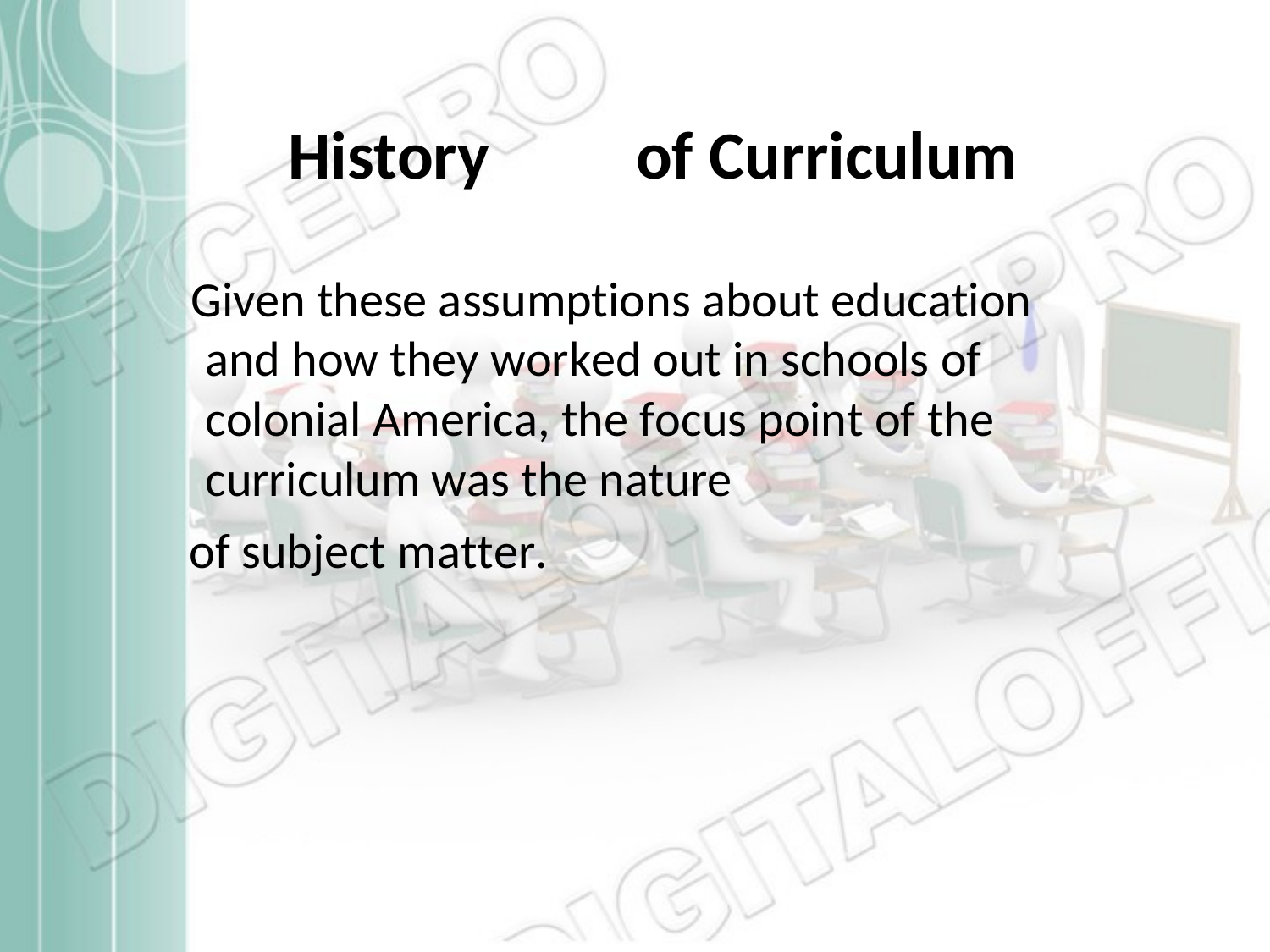

History	of Curriculum
Given these assumptions about education and how they worked out in schools of colonial America, the focus point of the curriculum was the nature
of subject matter.